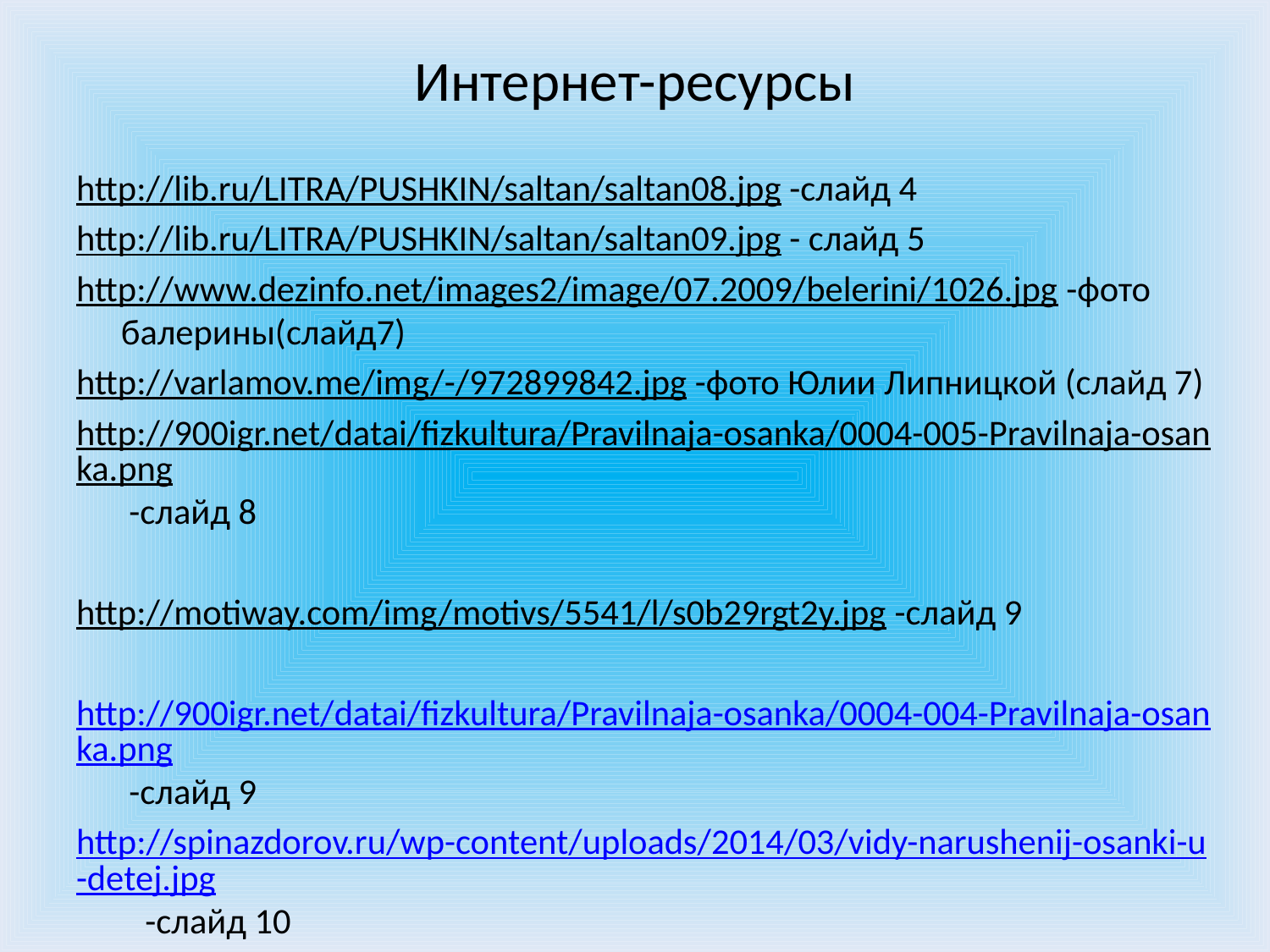

# Интернет-ресурсы
http://lib.ru/LITRA/PUSHKIN/saltan/saltan08.jpg -слайд 4
http://lib.ru/LITRA/PUSHKIN/saltan/saltan09.jpg - слайд 5
http://www.dezinfo.net/images2/image/07.2009/belerini/1026.jpg -фото балерины(слайд7)
http://varlamov.me/img/-/972899842.jpg -фото Юлии Липницкой (слайд 7)
http://900igr.net/datai/fizkultura/Pravilnaja-osanka/0004-005-Pravilnaja-osanka.png -слайд 8

http://motiway.com/img/motivs/5541/l/s0b29rgt2y.jpg -слайд 9

http://900igr.net/datai/fizkultura/Pravilnaja-osanka/0004-004-Pravilnaja-osanka.png -слайд 9
http://spinazdorov.ru/wp-content/uploads/2014/03/vidy-narushenij-osanki-u-detej.jpg   -слайд 10